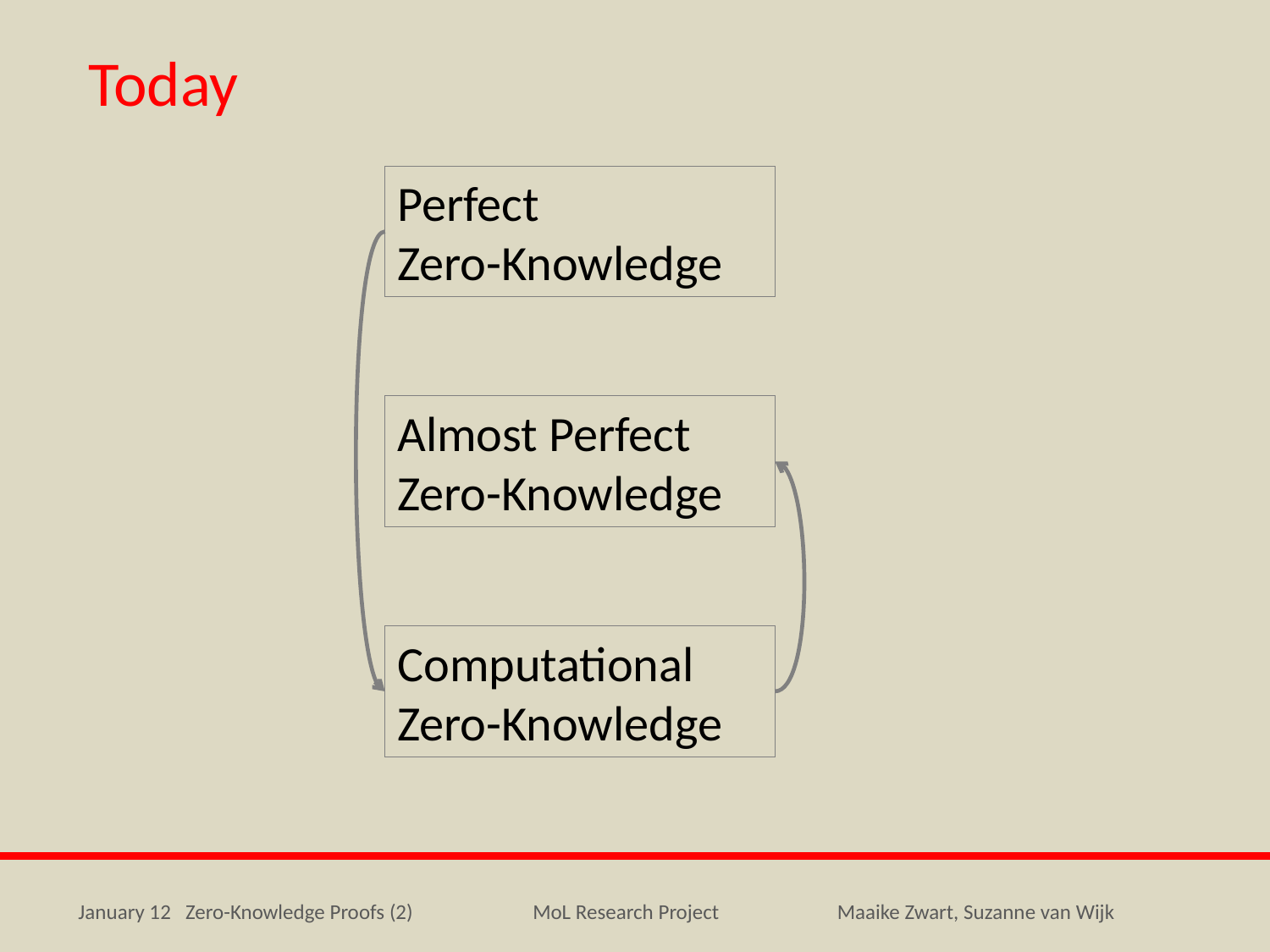

Today
Perfect
Zero-Knowledge

Almost Perfect
Zero-Knowledge
Computational Zero-Knowledge
January 12   Zero-Knowledge Proofs (2)
MoL Research Project
Maaike Zwart, Suzanne van Wijk